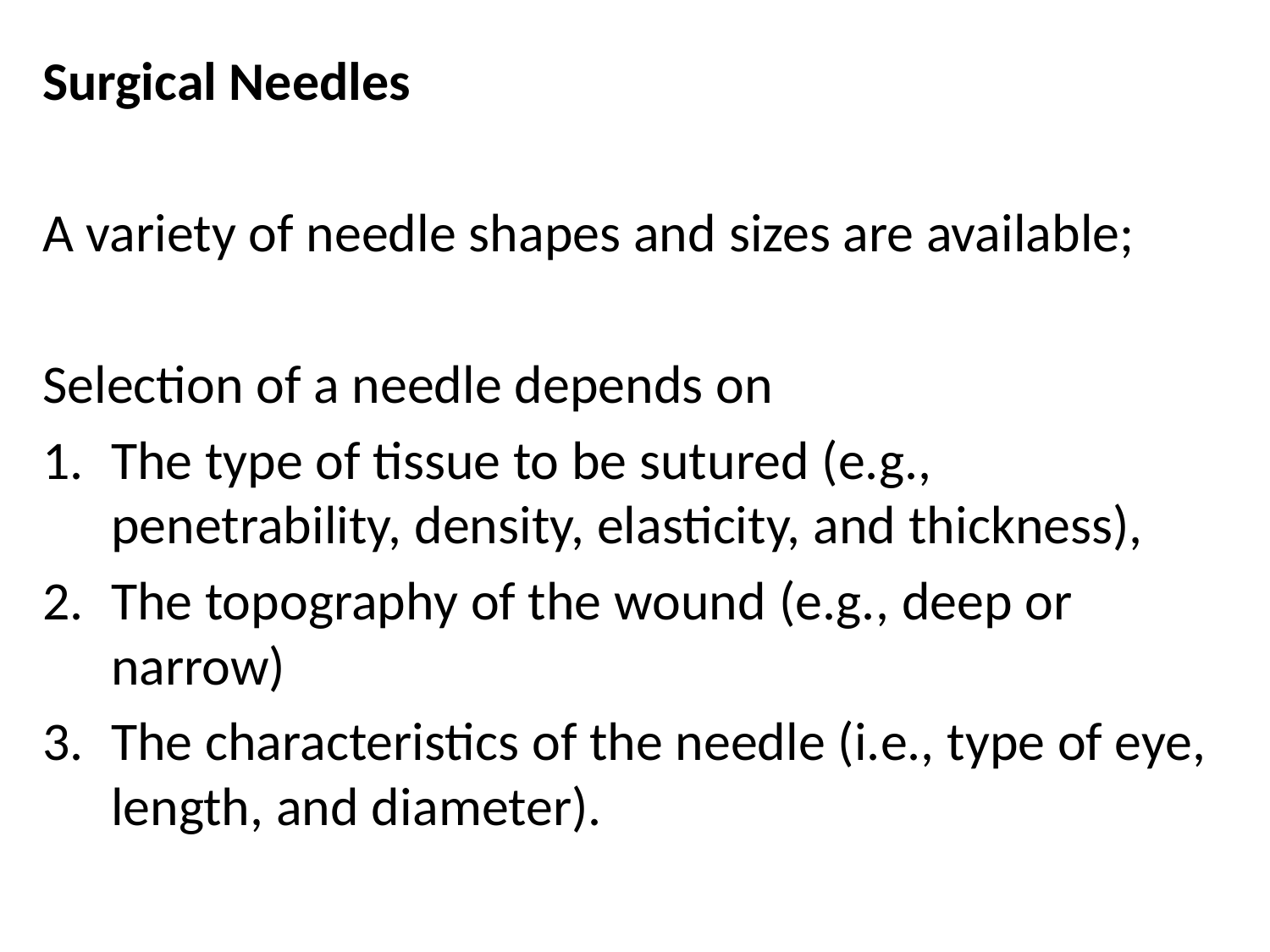

Surgical Needles

A variety of needle shapes and sizes are available;

Selection of a needle depends on
The type of tissue to be sutured (e.g., penetrability, density, elasticity, and thickness),
The topography of the wound (e.g., deep or narrow)
The characteristics of the needle (i.e., type of eye, length, and diameter).